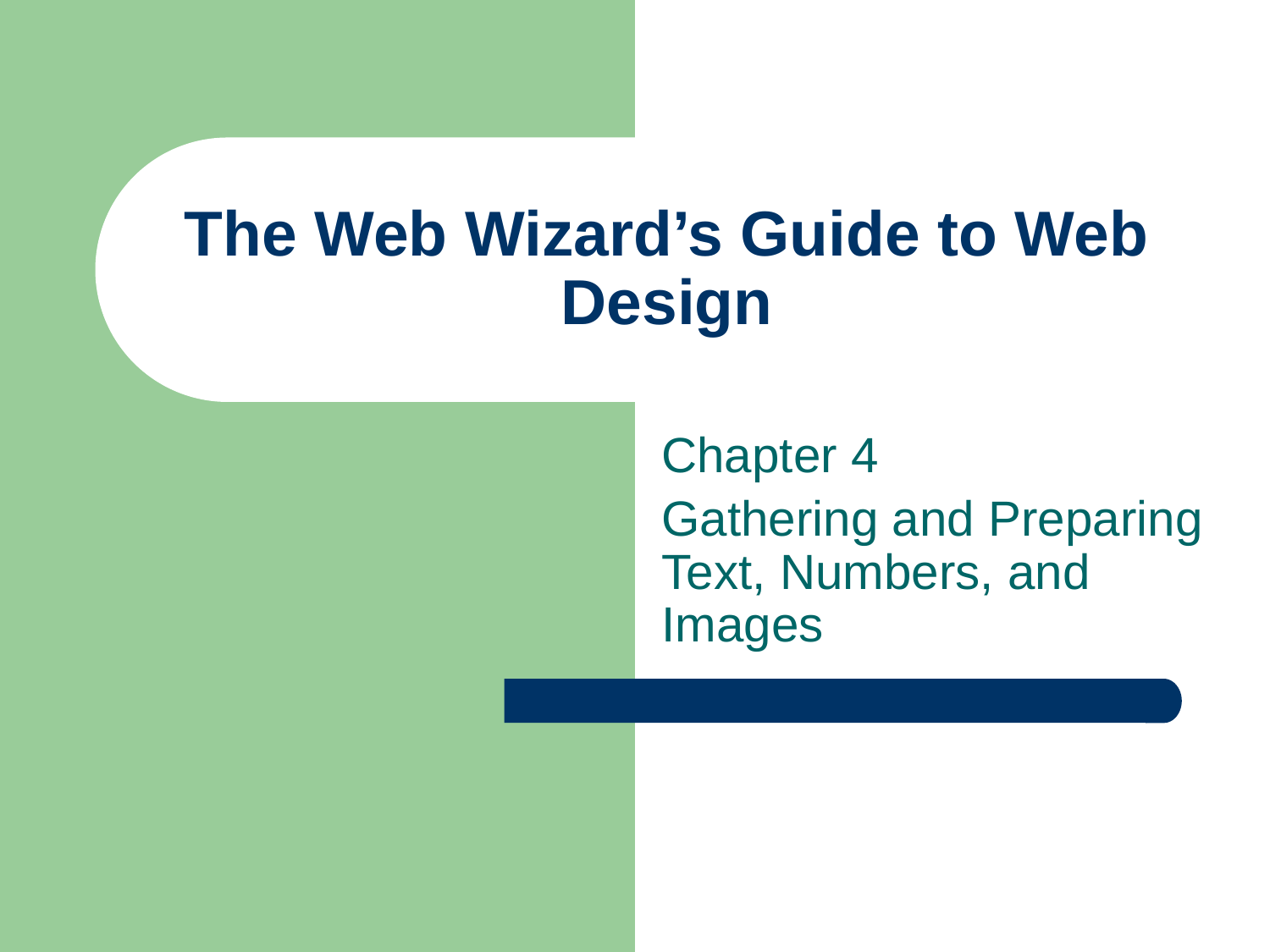

# The Web Wizard’s Guide to Web Design
Chapter 4
Gathering and Preparing Text, Numbers, and Images